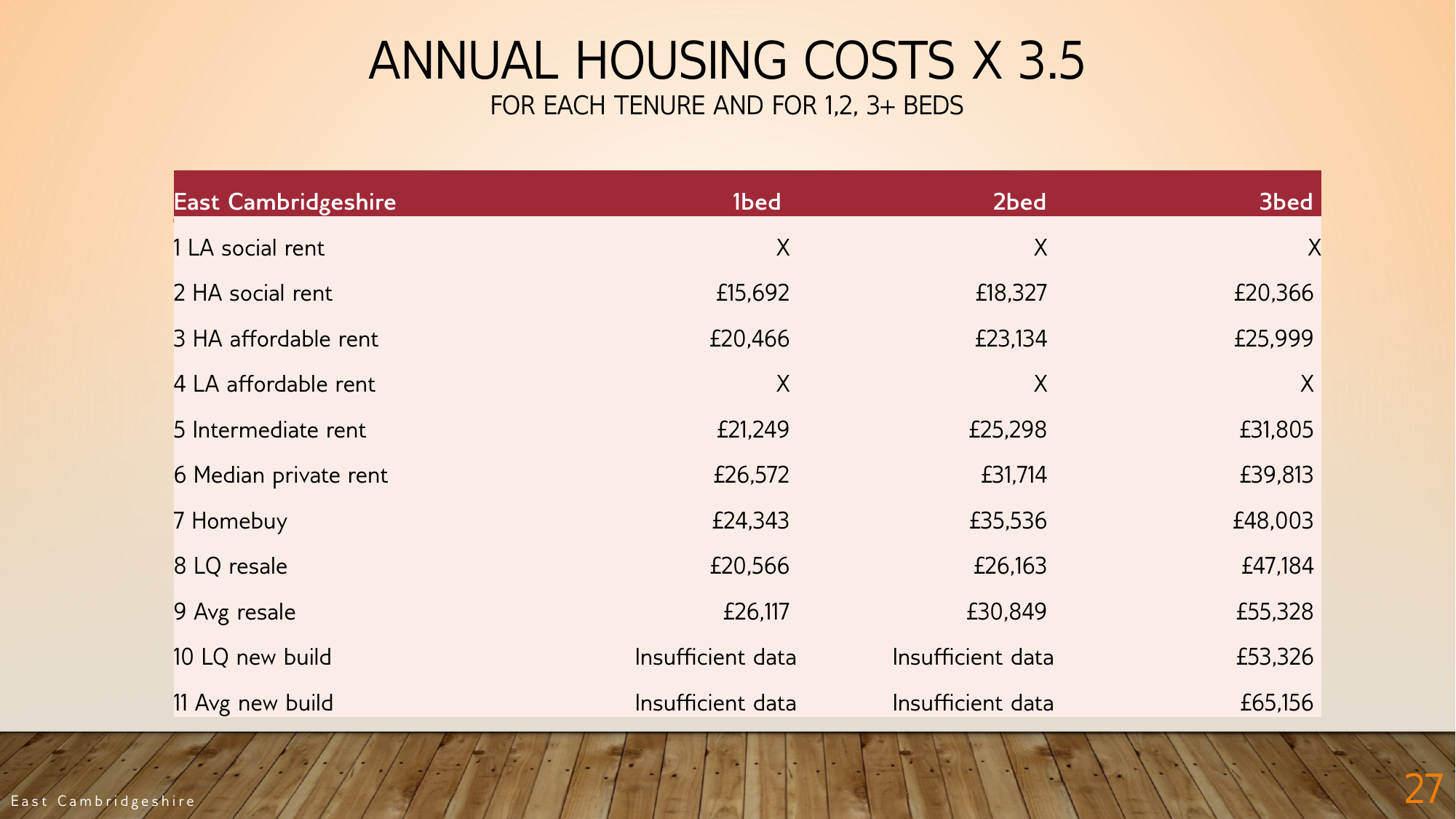

annual housing costs x 3.5
For each tenure and for 1,2, 3+ beds
| East Cambridgeshire | 1bed | 2bed | 3bed |
| --- | --- | --- | --- |
| 1 LA social rent | X | X | X |
| 2 HA social rent | £15,692 | £18,327 | £20,366 |
| 3 HA affordable rent | £20,466 | £23,134 | £25,999 |
| 4 LA affordable rent | X | X | X |
| 5 Intermediate rent | £21,249 | £25,298 | £31,805 |
| 6 Median private rent | £26,572 | £31,714 | £39,813 |
| 7 Homebuy | £24,343 | £35,536 | £48,003 |
| 8 LQ resale | £20,566 | £26,163 | £47,184 |
| 9 Avg resale | £26,117 | £30,849 | £55,328 |
| 10 LQ new build | Insufficient data | Insufficient data | £53,326 |
| 11 Avg new build | Insufficient data | Insufficient data | £65,156 |
27
East Cambridgeshire